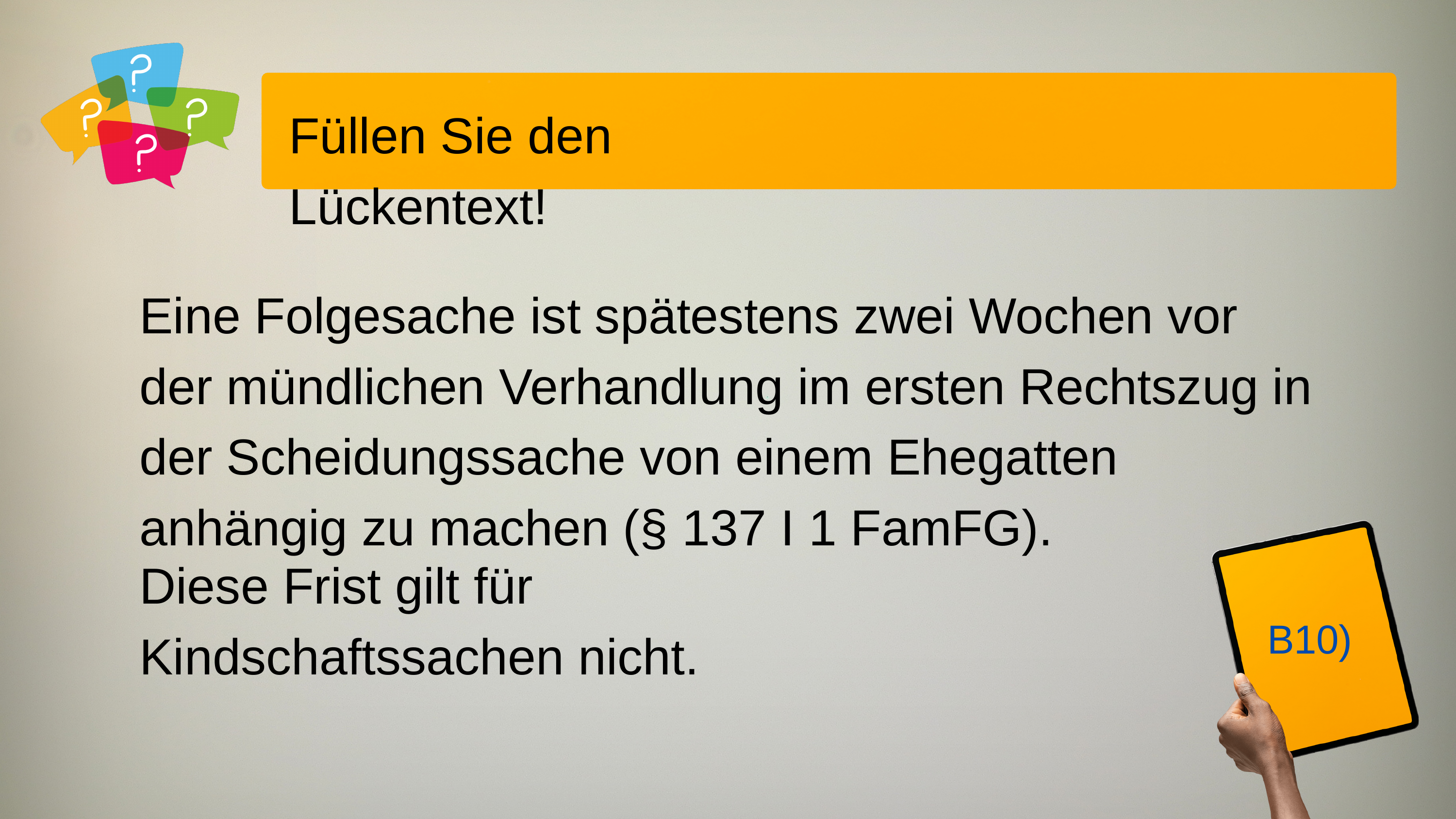

Füllen Sie den Lückentext!
Eine Folgesache ist spätestens zwei Wochen vor der mündlichen Verhandlung im ersten Rechtszug in der Scheidungssache von einem Ehegatten anhängig zu machen (§ 137 I 1 FamFG).

Diese Frist gilt für Kindschaftssachen nicht.
B10)